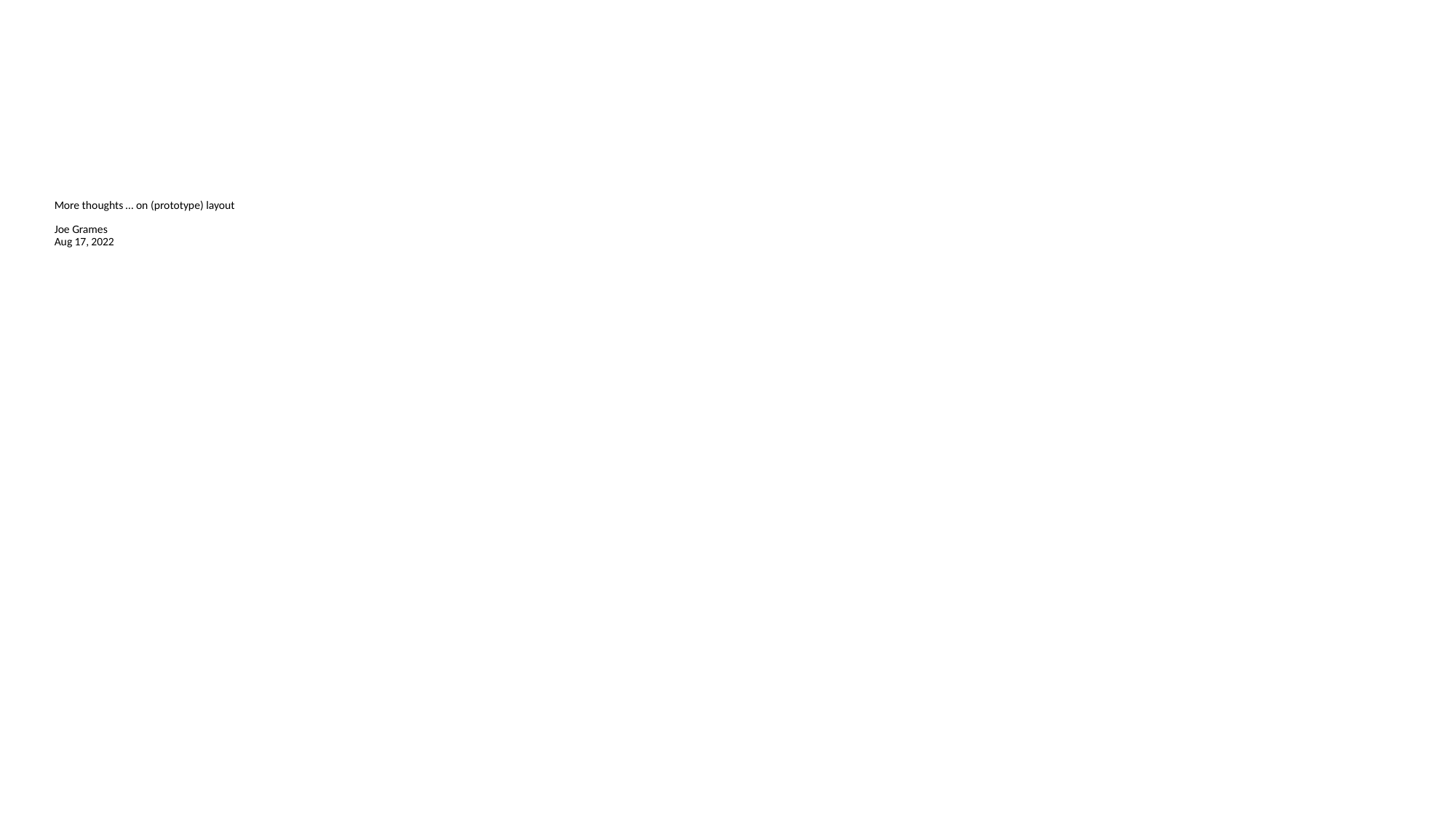

# More thoughts … on (prototype) layout Joe Grames Aug 17, 2022